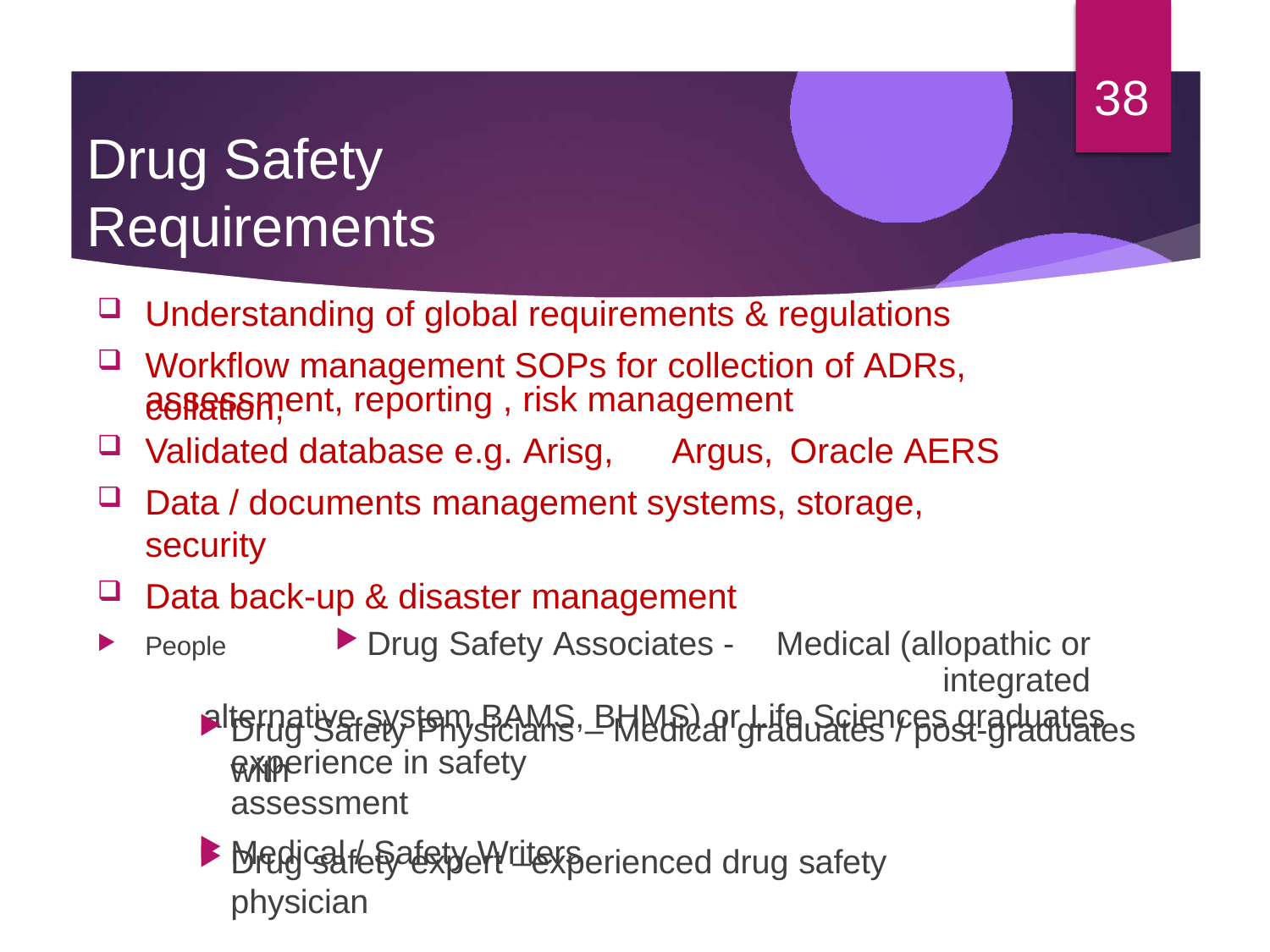

38
# Drug Safety Requirements
Understanding of global requirements & regulations
Workflow management SOPs for collection of ADRs, collation,
assessment, reporting , risk management
Validated database e.g. Arisg,	Argus,	Oracle AERS
Data / documents management systems, storage, security
Data back-up & disaster management
People
Drug Safety Associates -	Medical (allopathic or integrated
alternative system BAMS, BHMS) or Life Sciences graduates
Drug Safety Physicians – Medical graduates / post-graduates with
experience in safety assessment
Medical / Safety Writers
Drug safety expert –experienced drug safety physician